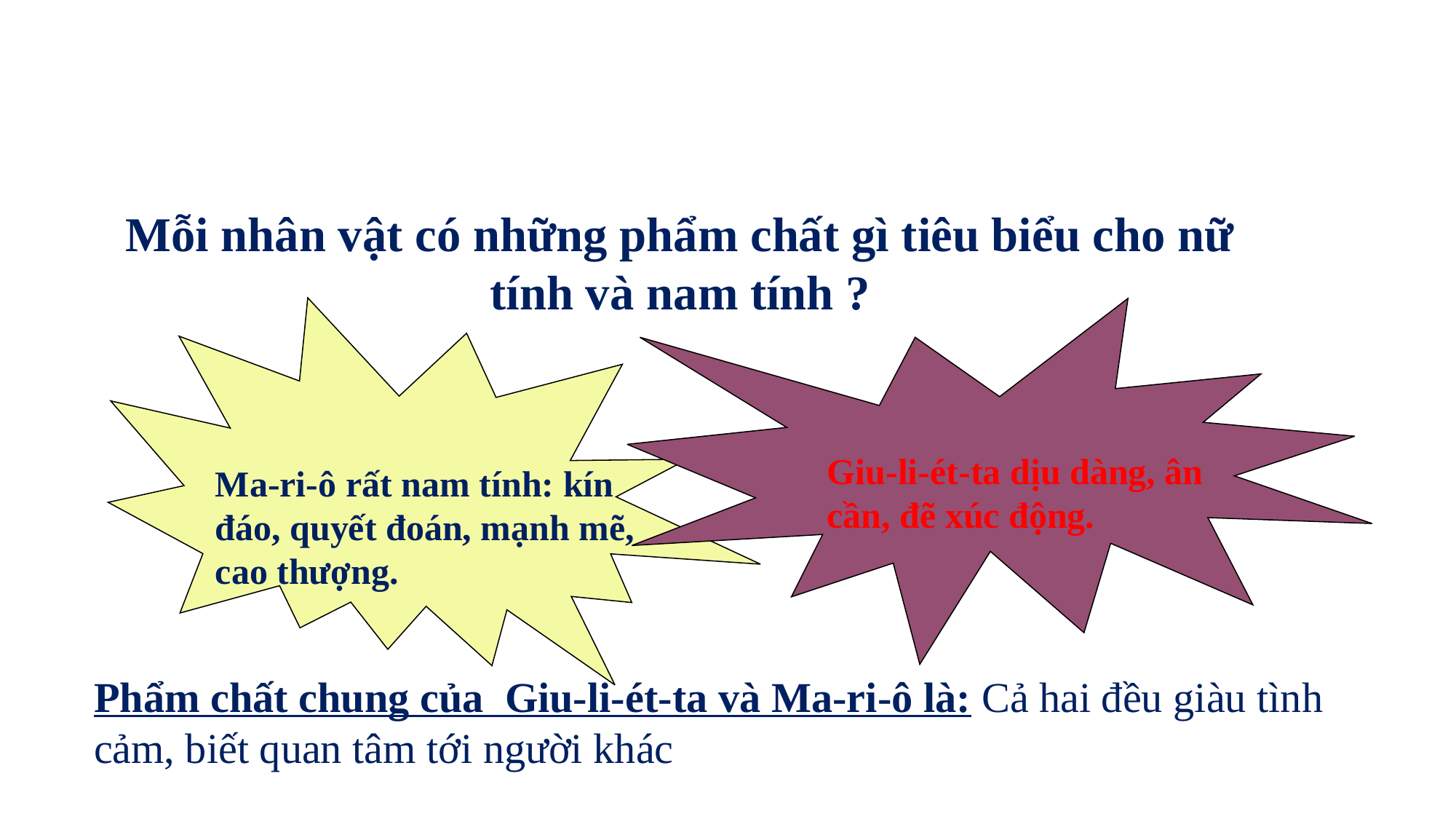

Mỗi nhân vật có những phẩm chất gì tiêu biểu cho nữ tính và nam tính ?

Giu-li-ét-ta dịu dàng, ân cần, đẽ xúc động.
Ma-ri-ô rất nam tính: kín đáo, quyết đoán, mạnh mẽ, cao thượng.

Phẩm chất chung của  Giu-li-ét-ta và Ma-ri-ô là: Cả hai đều giàu tình cảm, biết quan tâm tới người khác